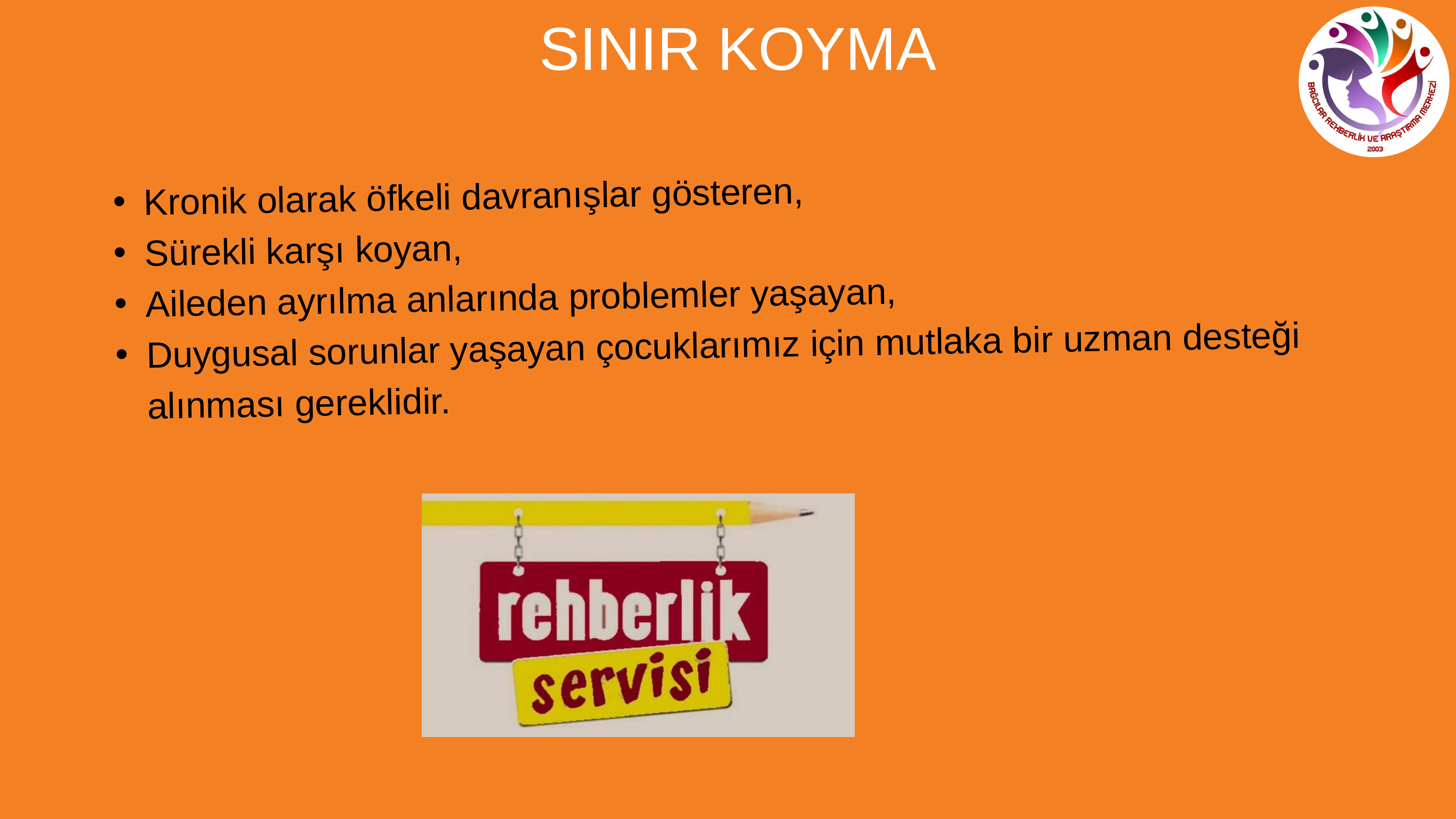

SINIR KOYMA

Kronik olarak öfkeli davranışlar gösteren,
Sürekli karşı koyan,
Aileden ayrılma anlarında problemler yaşayan,
Duygusal sorunlar yaşayan çocuklarımız için mutlaka bir uzman desteği alınması gereklidir.